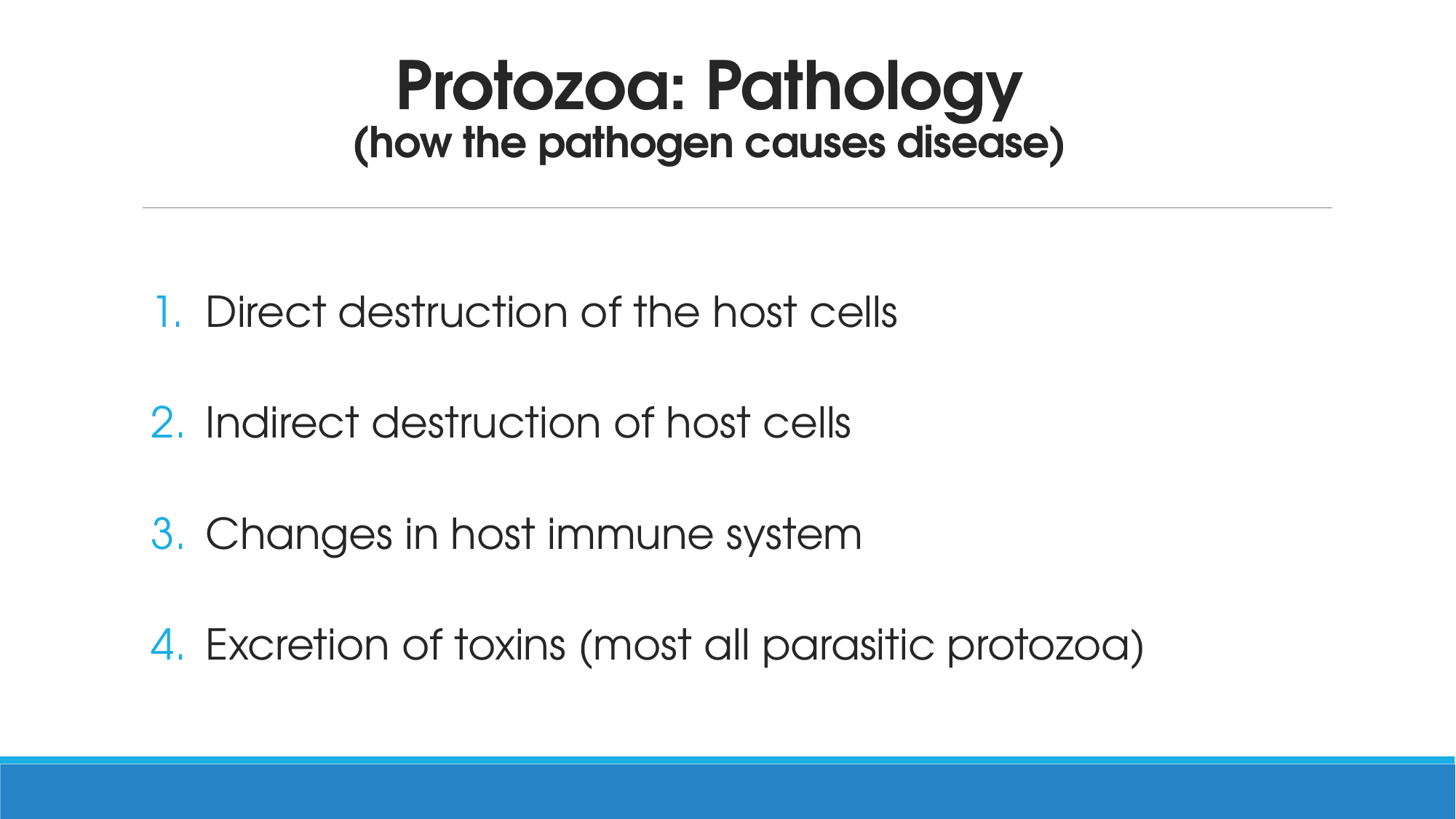

Protozoa: Pathology (how the pathogen causes disease)

Direct destruction of the host cells
Indirect destruction of host cells
Changes in host immune system
Excretion of toxins (most all parasitic protozoa)